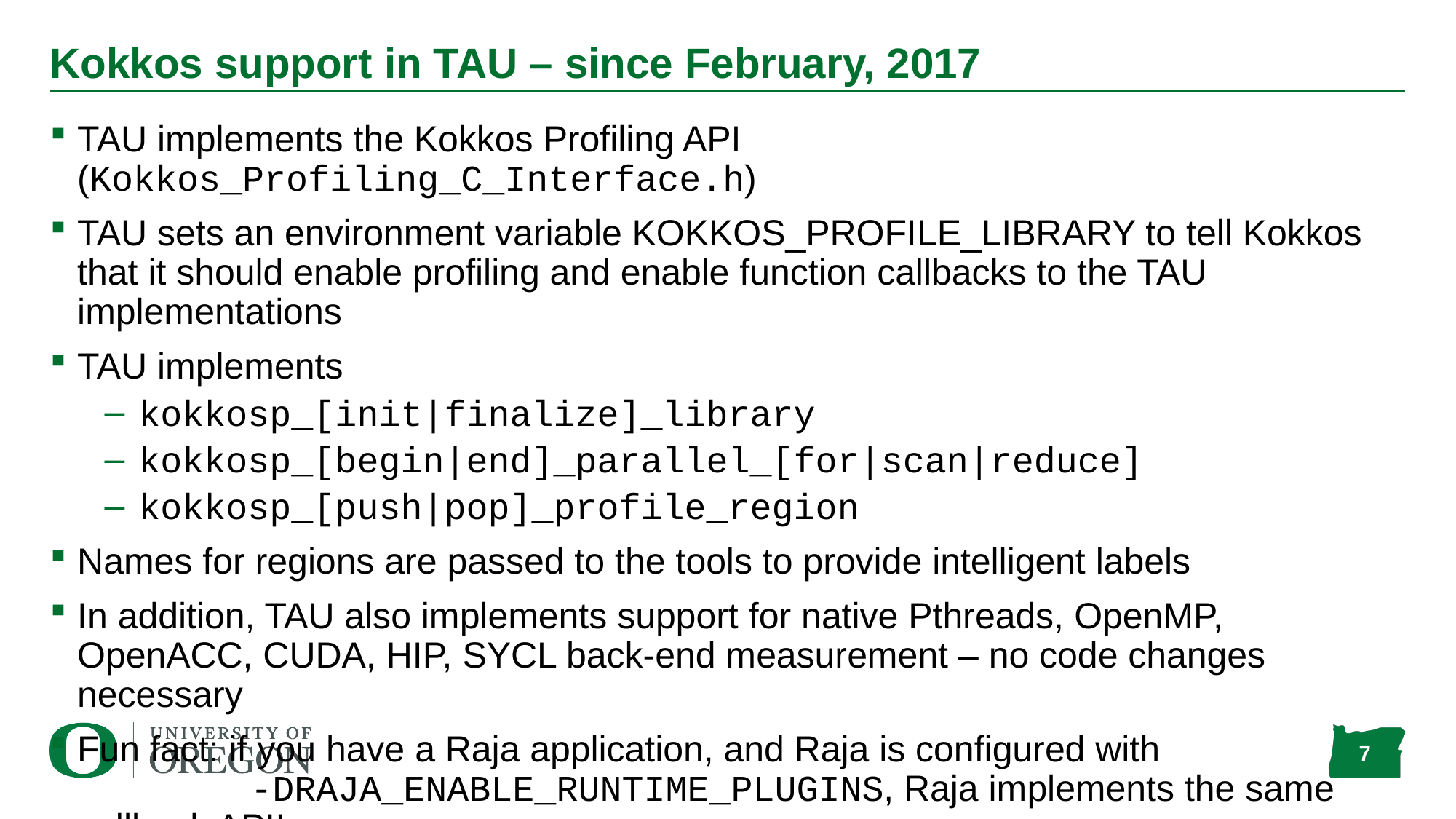

# Kokkos support in TAU – since February, 2017
TAU implements the Kokkos Profiling API (Kokkos_Profiling_C_Interface.h)
TAU sets an environment variable KOKKOS_PROFILE_LIBRARY to tell Kokkos that it should enable profiling and enable function callbacks to the TAU implementations
TAU implements
kokkosp_[init|finalize]_library
kokkosp_[begin|end]_parallel_[for|scan|reduce]
kokkosp_[push|pop]_profile_region
Names for regions are passed to the tools to provide intelligent labels
In addition, TAU also implements support for native Pthreads, OpenMP, OpenACC, CUDA, HIP, SYCL back-end measurement – no code changes necessary
Fun fact: if you have a Raja application, and Raja is configured with                                        -DRAJA_ENABLE_RUNTIME_PLUGINS, Raja implements the same callback API!